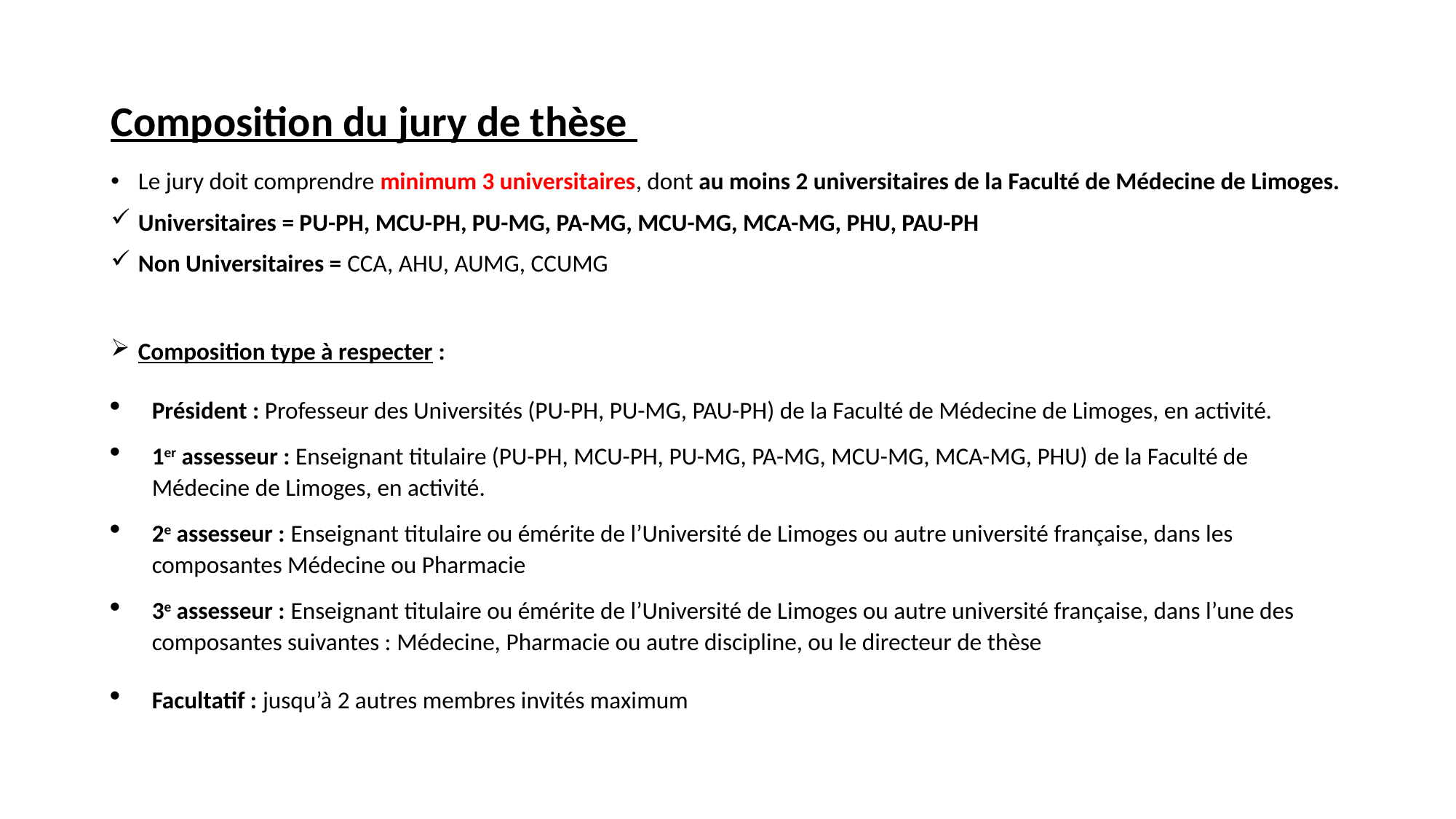

# Composition du jury de thèse
Le jury doit comprendre minimum 3 universitaires, dont au moins 2 universitaires de la Faculté de Médecine de Limoges.
Universitaires = PU-PH, MCU-PH, PU-MG, PA-MG, MCU-MG, MCA-MG, PHU, PAU-PH
Non Universitaires = CCA, AHU, AUMG, CCUMG

Composition type à respecter :
Président : Professeur des Universités (PU-PH, PU-MG, PAU-PH) de la Faculté de Médecine de Limoges, en activité.
1er assesseur : Enseignant titulaire (PU-PH, MCU-PH, PU-MG, PA-MG, MCU-MG, MCA-MG, PHU) de la Faculté de Médecine de Limoges, en activité.
2e assesseur : Enseignant titulaire ou émérite de l’Université de Limoges ou autre université française, dans les composantes Médecine ou Pharmacie
3e assesseur : Enseignant titulaire ou émérite de l’Université de Limoges ou autre université française, dans l’une des composantes suivantes : Médecine, Pharmacie ou autre discipline, ou le directeur de thèse
Facultatif : jusqu’à 2 autres membres invités maximum